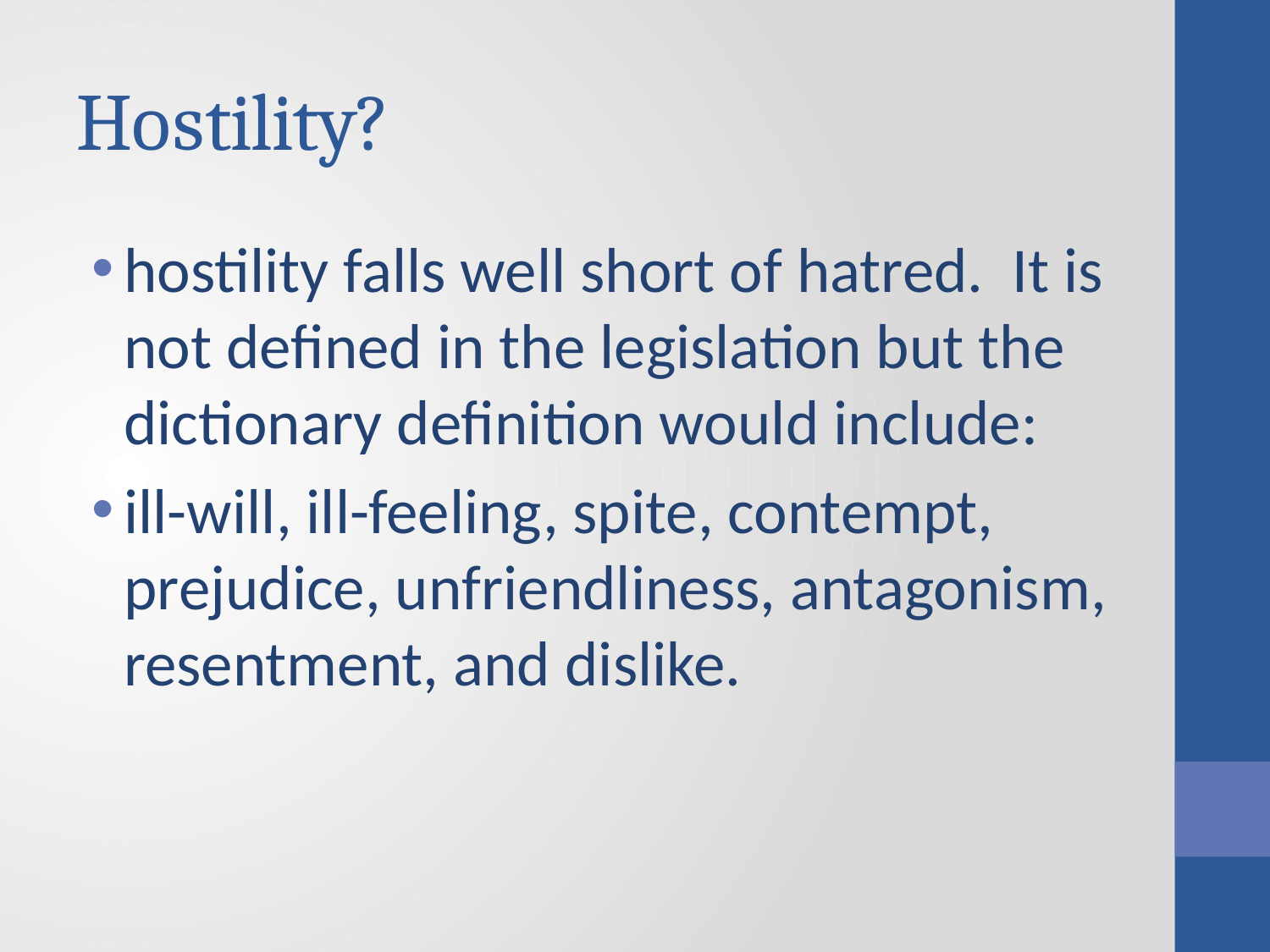

# Hostility?
hostility falls well short of hatred.  It is not defined in the legislation but the dictionary definition would include:
ill-will, ill-feeling, spite, contempt, prejudice, unfriendliness, antagonism, resentment, and dislike.